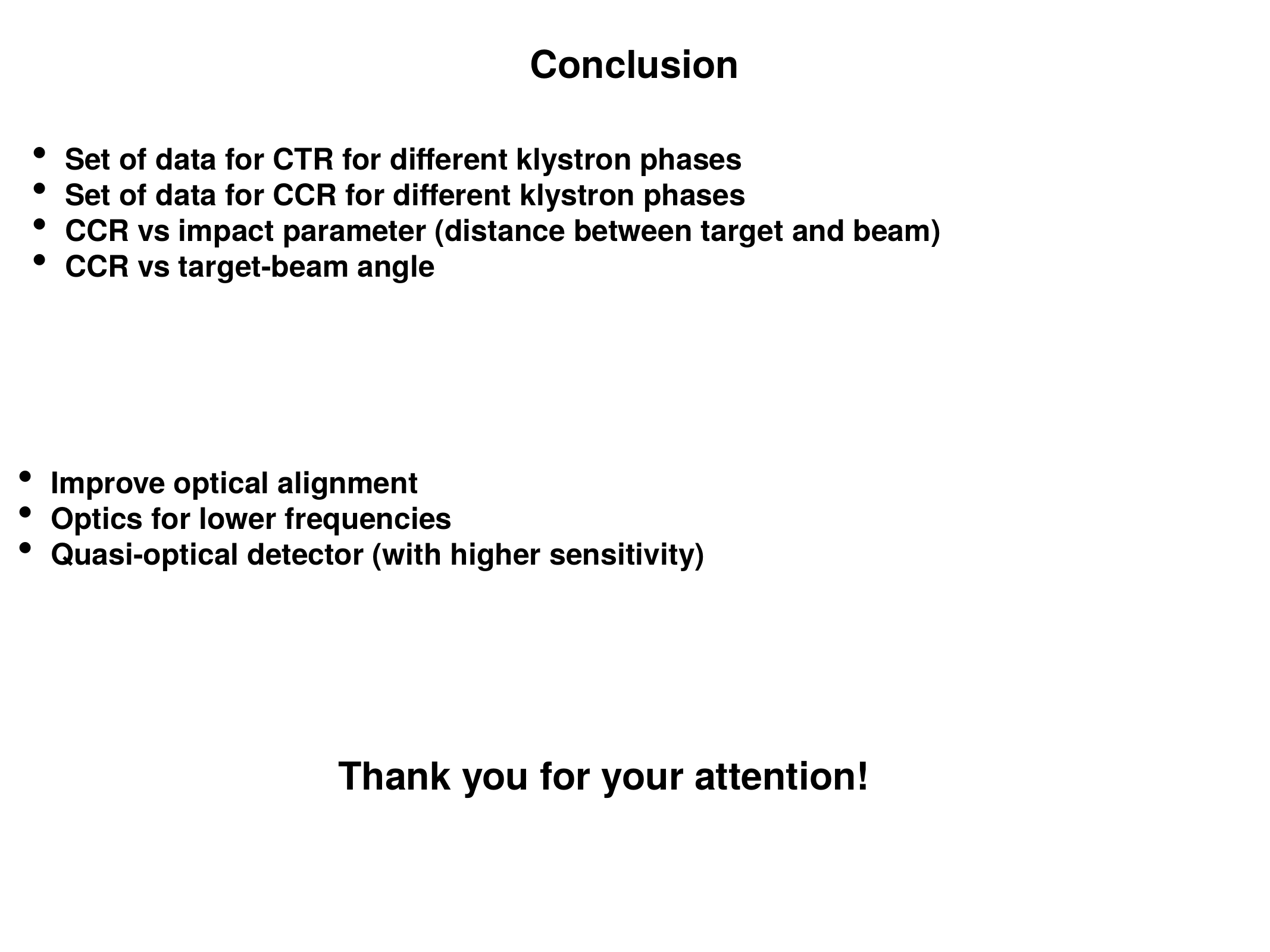

Conclusion
Set of data for CTR for different klystron phases
Set of data for CCR for different klystron phases
CCR vs impact parameter (distance between target and beam)
CCR vs target-beam angle
Improve optical alignment
Optics for lower frequencies
Quasi-optical detector (with higher sensitivity)
Thank you for your attention!